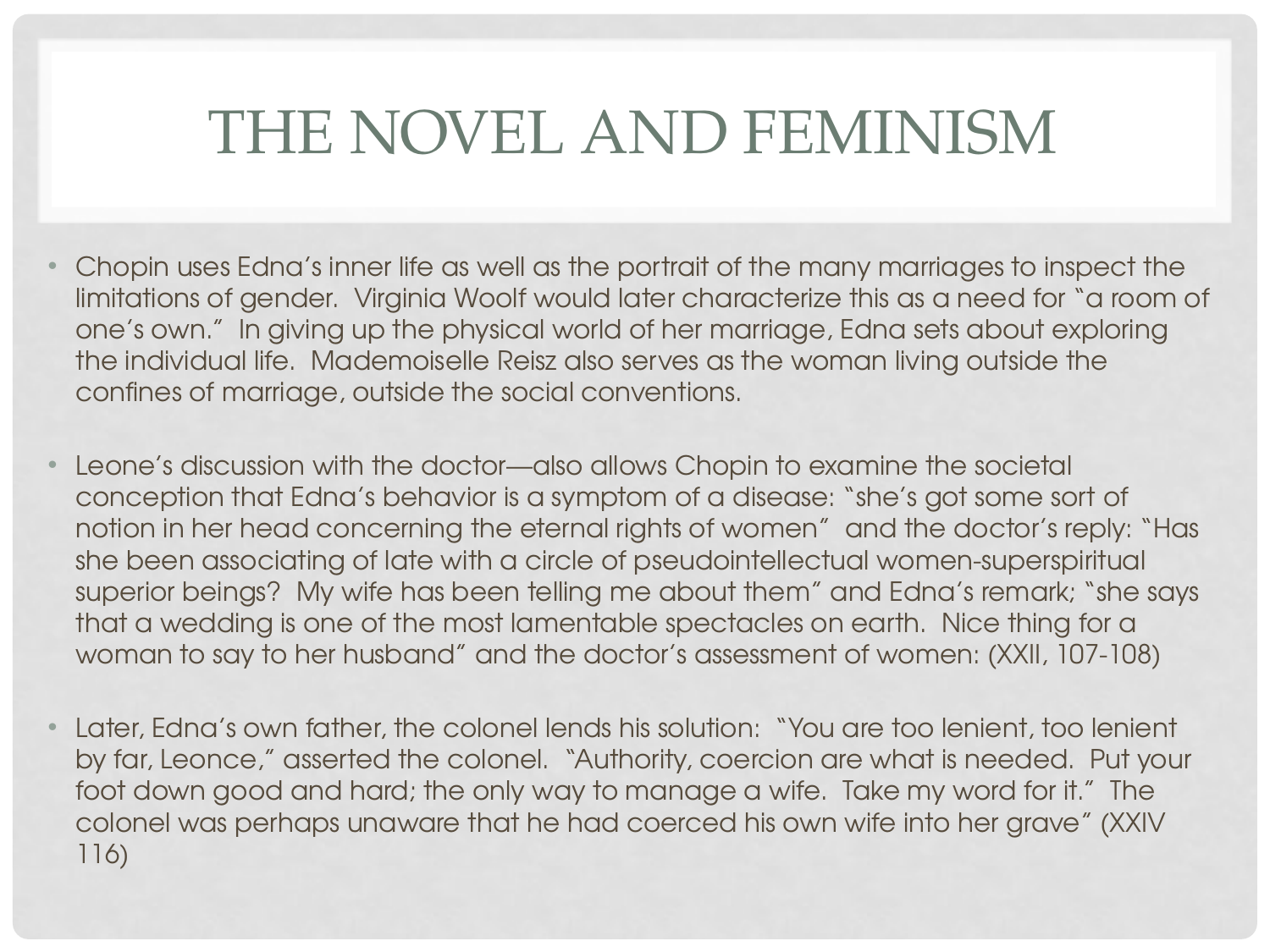

# The Novel and Feminism
Chopin uses Edna’s inner life as well as the portrait of the many marriages to inspect the limitations of gender.  Virginia Woolf would later characterize this as a need for “a room of one’s own.”  In giving up the physical world of her marriage, Edna sets about exploring the individual life.  Mademoiselle Reisz also serves as the woman living outside the confines of marriage, outside the social conventions.

Leone’s discussion with the doctor—also allows Chopin to examine the societal conception that Edna’s behavior is a symptom of a disease: “she’s got some sort of notion in her head concerning the eternal rights of women”  and the doctor’s reply: “Has she been associating of late with a circle of pseudointellectual women-superspiritual superior beings?  My wife has been telling me about them” and Edna’s remark; “she says that a wedding is one of the most lamentable spectacles on earth.  Nice thing for a woman to say to her husband” and the doctor’s assessment of women: (XXII, 107-108)

Later, Edna’s own father, the colonel lends his solution:  “You are too lenient, too lenient by far, Leonce,” asserted the colonel.  “Authority, coercion are what is needed.  Put your foot down good and hard; the only way to manage a wife.  Take my word for it.”  The colonel was perhaps unaware that he had coerced his own wife into her grave” (XXIV 116)